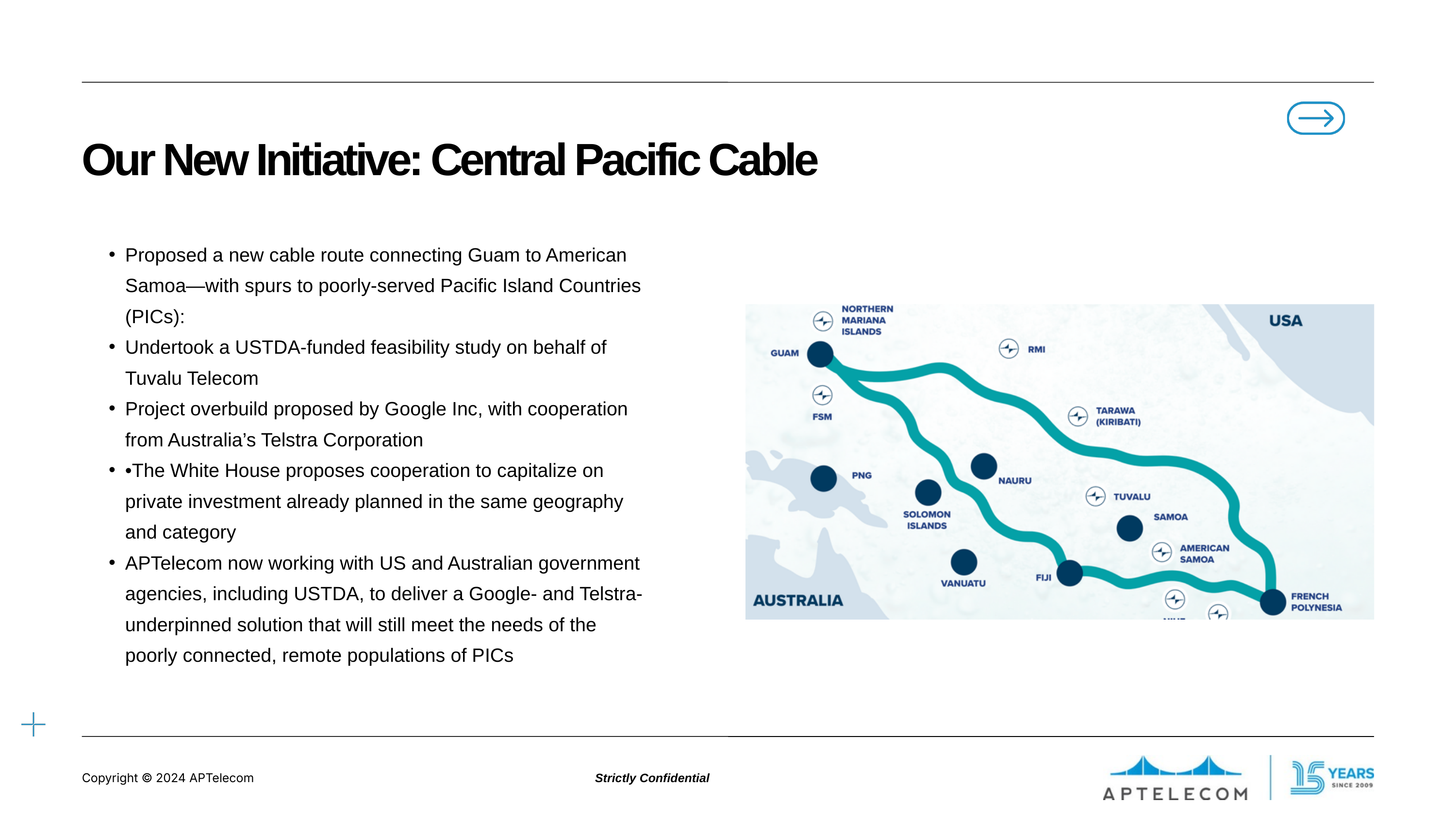

Our New Initiative: Central Pacific Cable
Proposed a new cable route connecting Guam to American Samoa—with spurs to poorly-served Pacific Island Countries (PICs):
Undertook a USTDA-funded feasibility study on behalf of Tuvalu Telecom
Project overbuild proposed by Google Inc, with cooperation from Australia’s Telstra Corporation
•The White House proposes cooperation to capitalize on private investment already planned in the same geography and category
APTelecom now working with US and Australian government agencies, including USTDA, to deliver a Google- and Telstra- underpinned solution that will still meet the needs of the poorly connected, remote populations of PICs

Copyright © 2024 APTelecom
Strictly Confidential